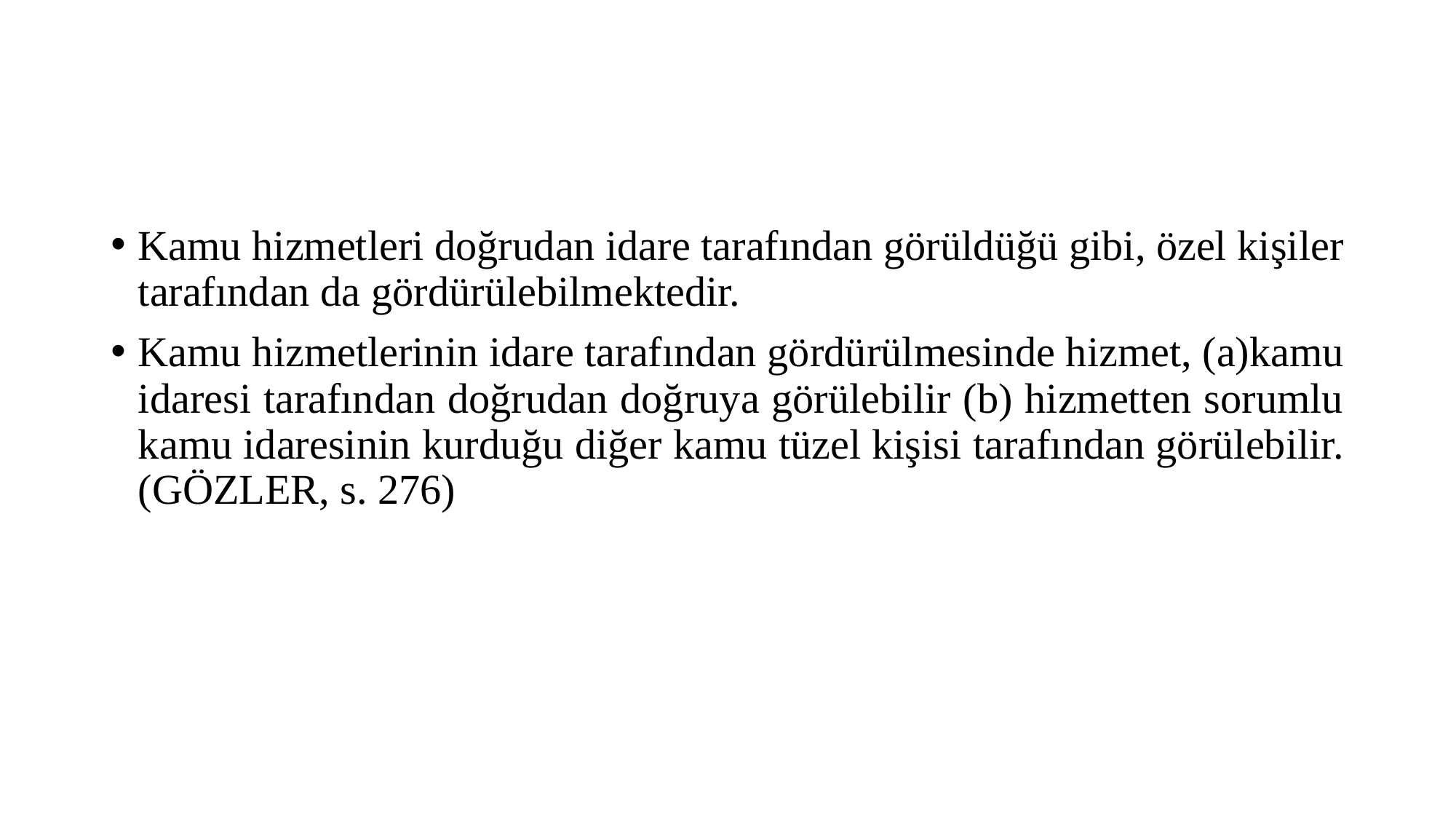

Kamu hizmetleri doğrudan idare tarafından görüldüğü gibi, özel kişiler tarafından da gördürülebilmektedir.
Kamu hizmetlerinin idare tarafından gördürülmesinde hizmet, (a)kamu idaresi tarafından doğrudan doğruya görülebilir (b) hizmetten sorumlu kamu idaresinin kurduğu diğer kamu tüzel kişisi tarafından görülebilir. (GÖZLER, s. 276)